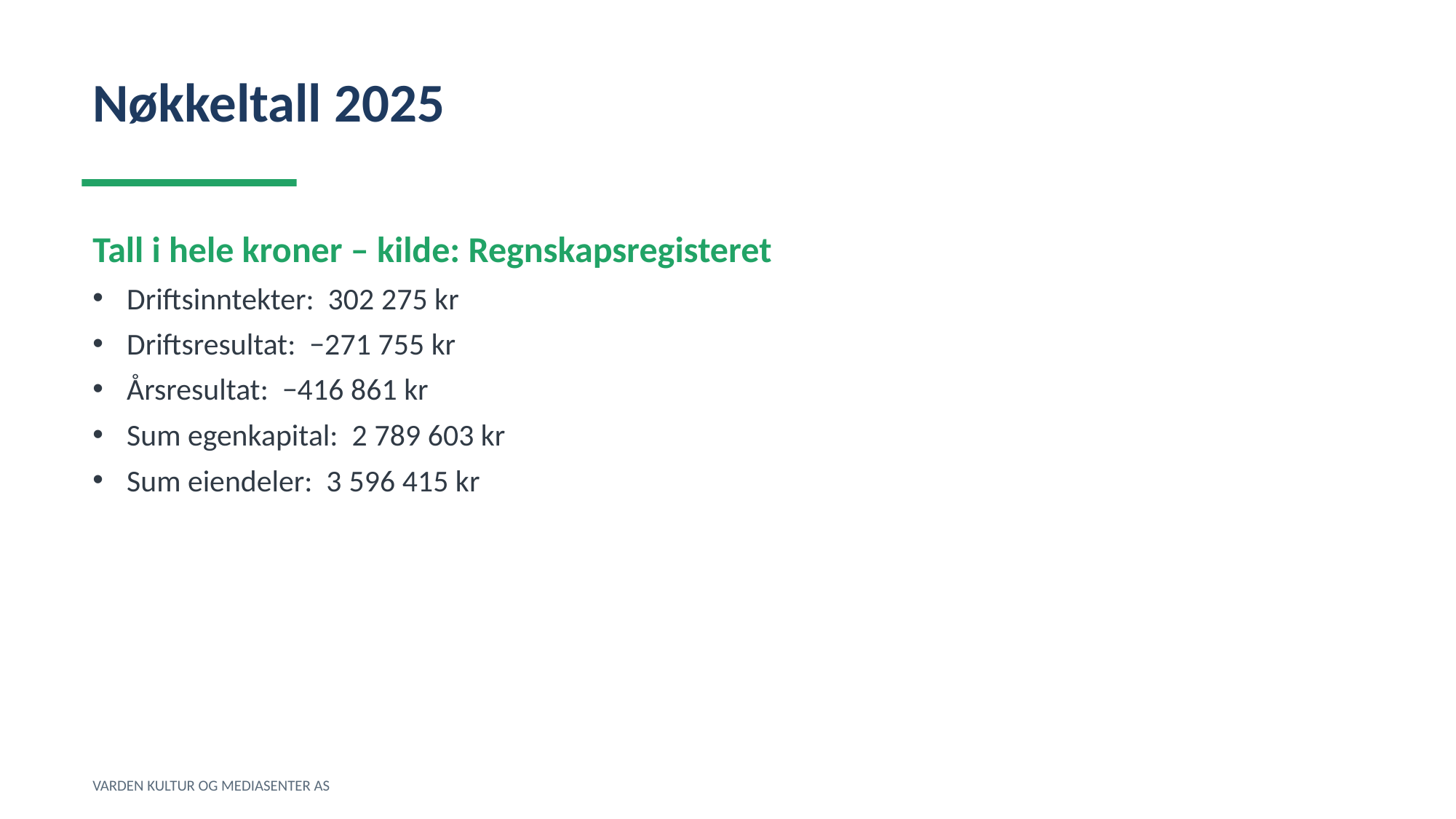

Nøkkeltall 2025

Tall i hele kroner – kilde: Regnskapsregisteret
Driftsinntekter:  302 275 kr
Driftsresultat:  −271 755 kr
Årsresultat:  −416 861 kr
Sum egenkapital:  2 789 603 kr
Sum eiendeler:  3 596 415 kr
VARDEN KULTUR OG MEDIASENTER AS